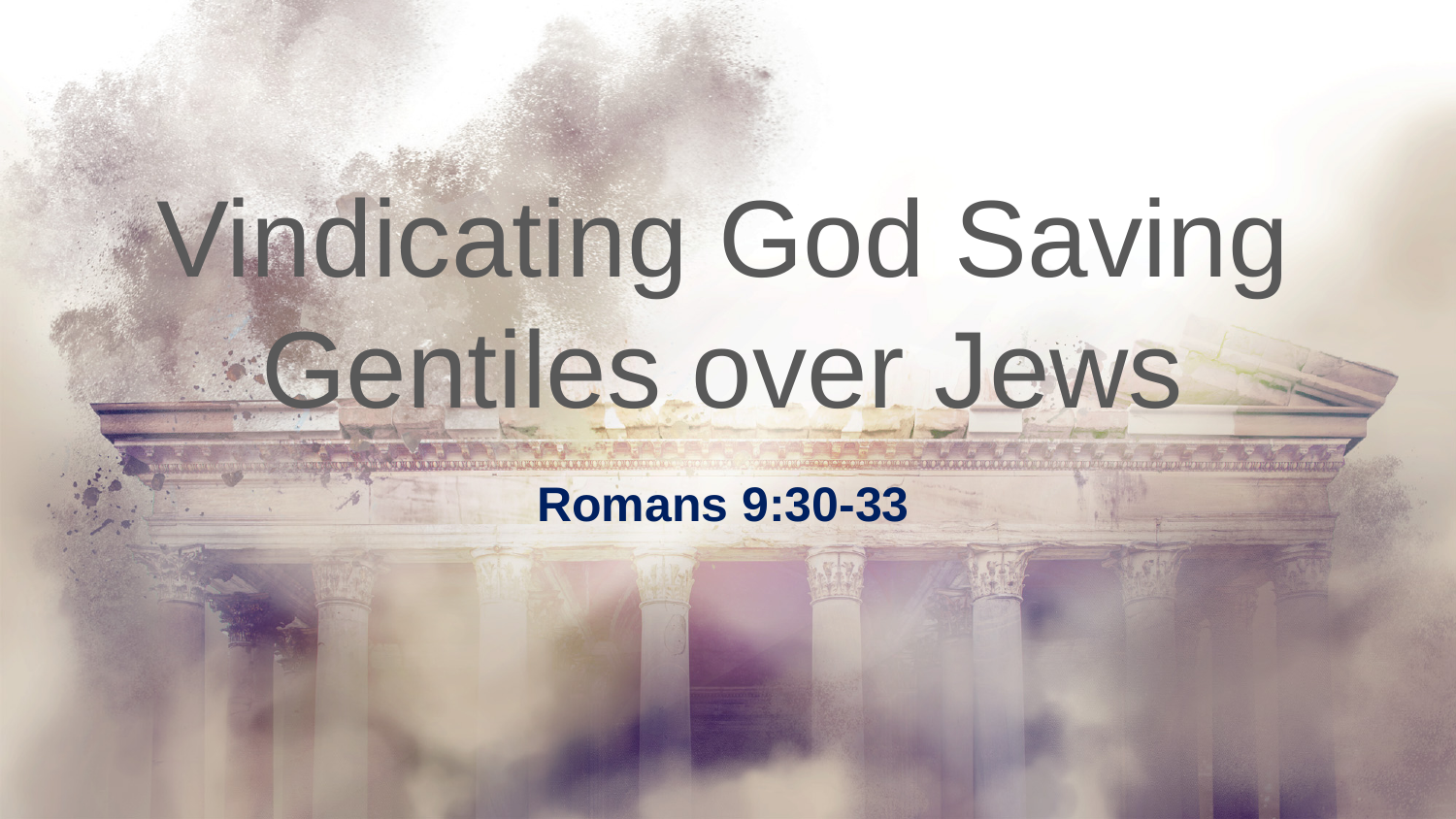

# Vindicating God Saving Gentiles over Jews
Romans 9:30-33